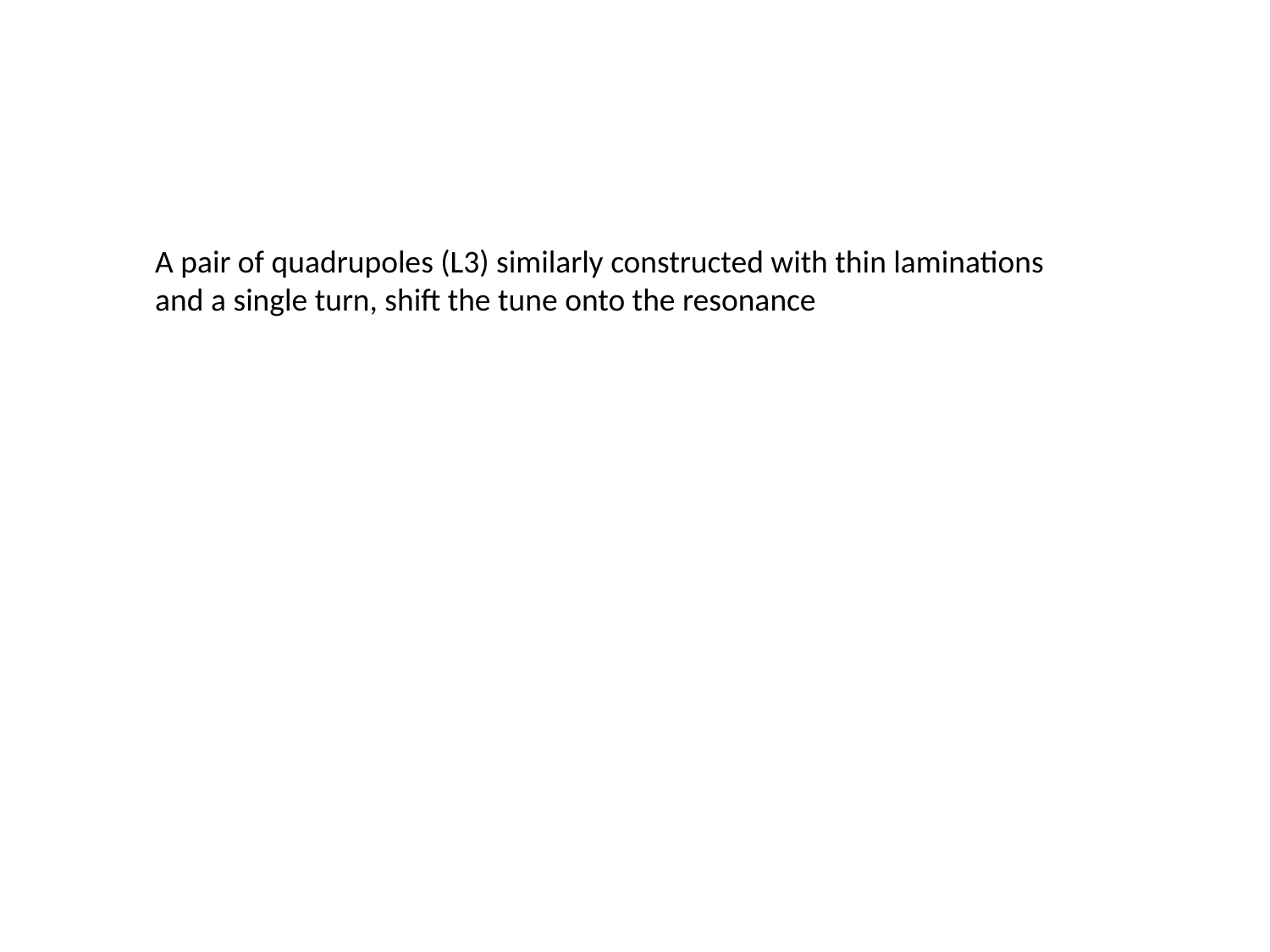

A pair of quadrupoles (L3) similarly constructed with thin laminations and a single turn, shift the tune onto the resonance